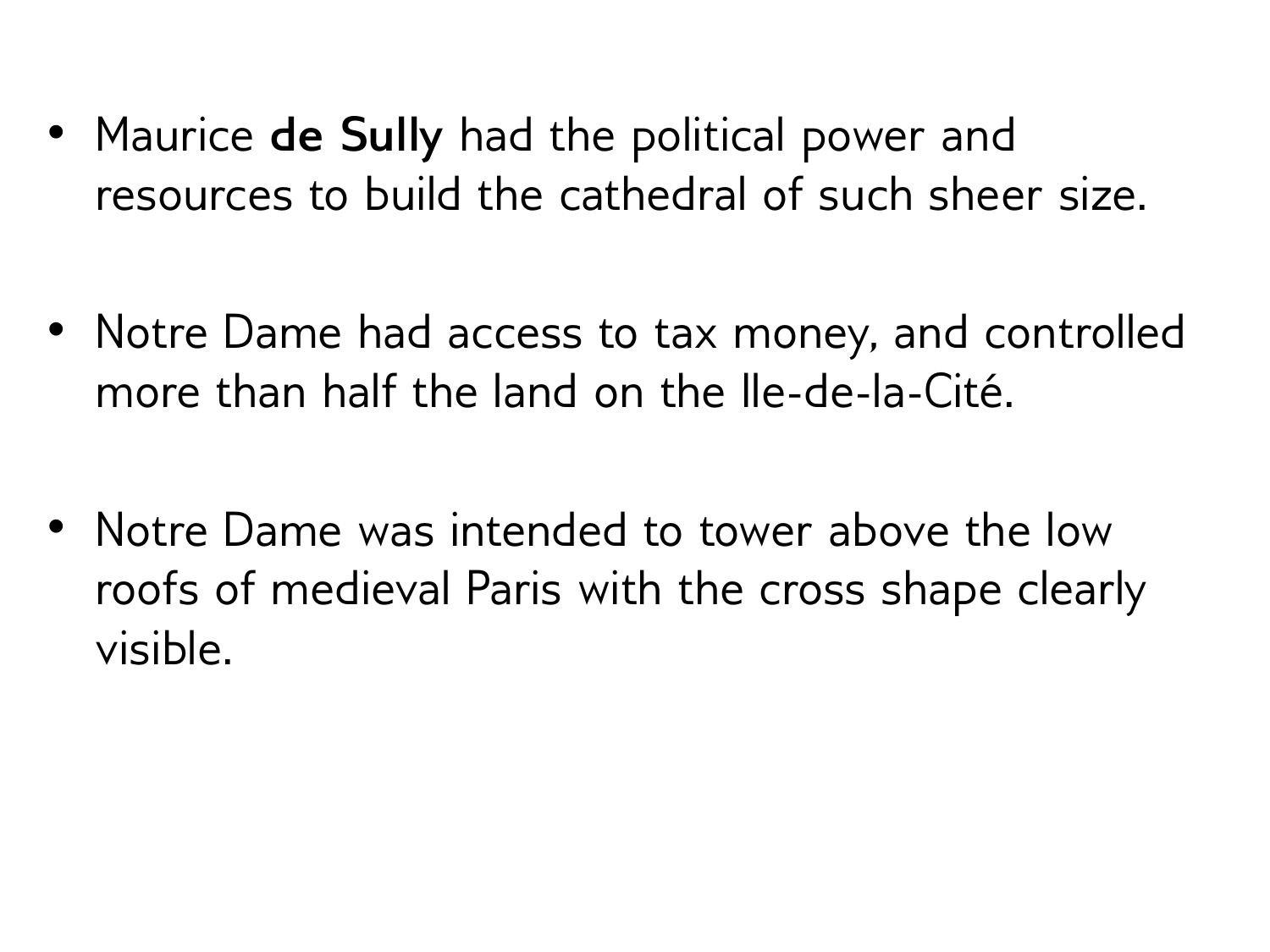

Maurice de Sully had the political power and resources to build the cathedral of such sheer size.

Notre Dame had access to tax money, and controlled more than half the land on the Ile-de-la-Cité.

Notre Dame was intended to tower above the low roofs of medieval Paris with the cross shape clearly visible.